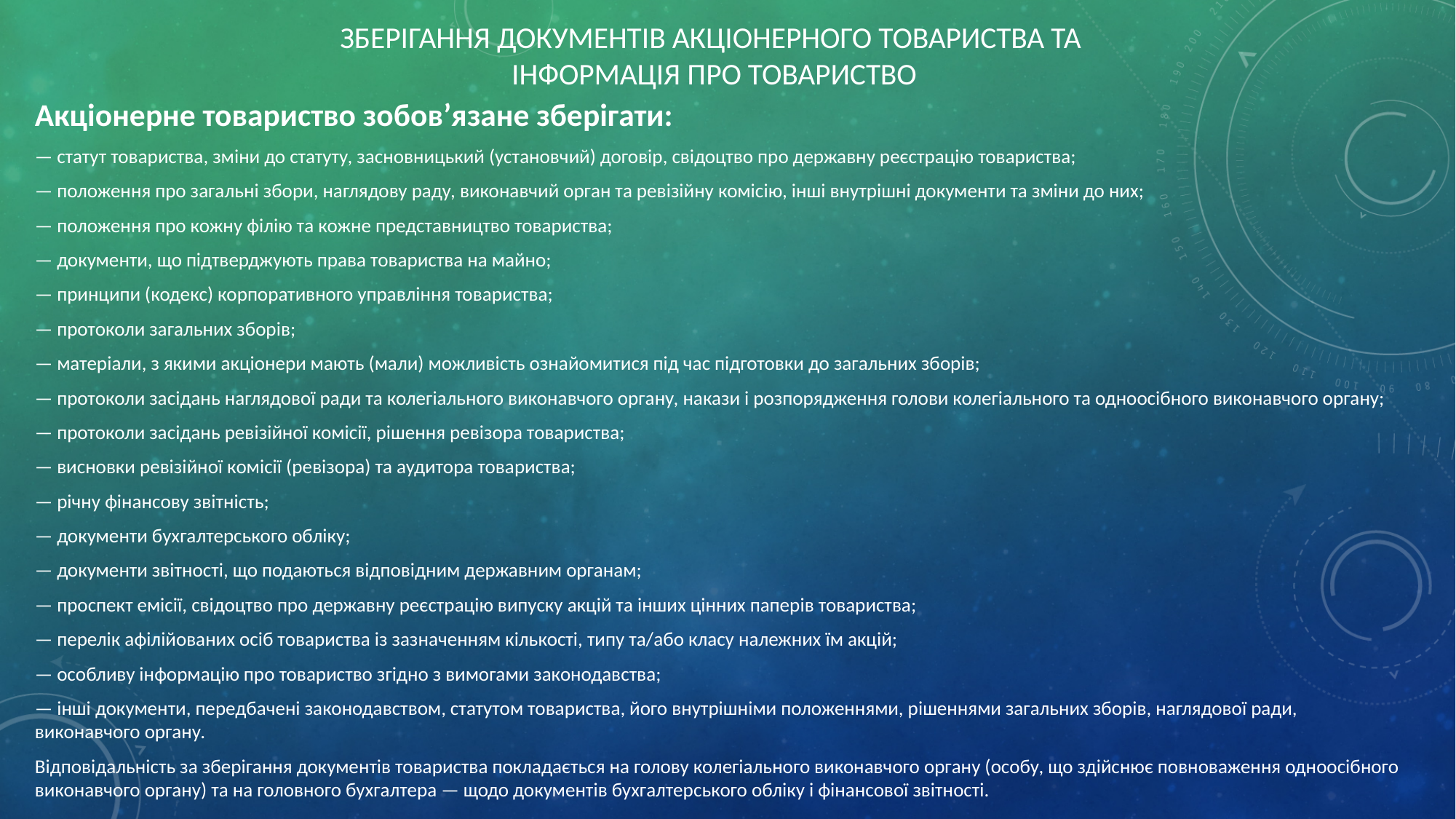

# Зберігання документів акціонерного товариства та інформація про товариство
Акціонерне товариство зобов’язане зберігати:
— статут товариства, зміни до статуту, засновницький (установчий) договір, свідоцтво про державну реєстрацію товариства;
— положення про загальні збори, наглядову раду, виконавчий орган та ревізійну комісію, інші внутрішні документи та зміни до них;
— положення про кожну філію та кожне представництво товариства;
— документи, що підтверджують права товариства на майно;
— принципи (кодекс) корпоративного управління товариства;
— протоколи загальних зборів;
— матеріали, з якими акціонери мають (мали) можливість ознайомитися під час підготовки до загальних зборів;
— протоколи засідань наглядової ради та колегіального виконавчого органу, накази і розпорядження голови колегіального та одноосібного виконавчого органу;
— протоколи засідань ревізійної комісії, рішення ревізора товариства;
— висновки ревізійної комісії (ревізора) та аудитора товариства;
— річну фінансову звітність;
— документи бухгалтерського обліку;
— документи звітності, що подаються відповідним державним органам;
— проспект емісії, свідоцтво про державну реєстрацію випуску акцій та інших цінних паперів товариства;
— перелік афілійованих осіб товариства із зазначенням кількості, типу та/або класу належних їм акцій;
— особливу інформацію про товариство згідно з вимогами законодавства;
— інші документи, передбачені законодавством, статутом товариства, його внутрішніми положеннями, рішеннями загальних зборів, наглядової ради, виконавчого органу.
Відповідальність за зберігання документів товариства покладається на голову колегіального виконавчого органу (особу, що здійснює повноваження одноосібного виконавчого органу) та на головного бухгалтера — щодо документів бухгалтерського обліку і фінансової звітності.